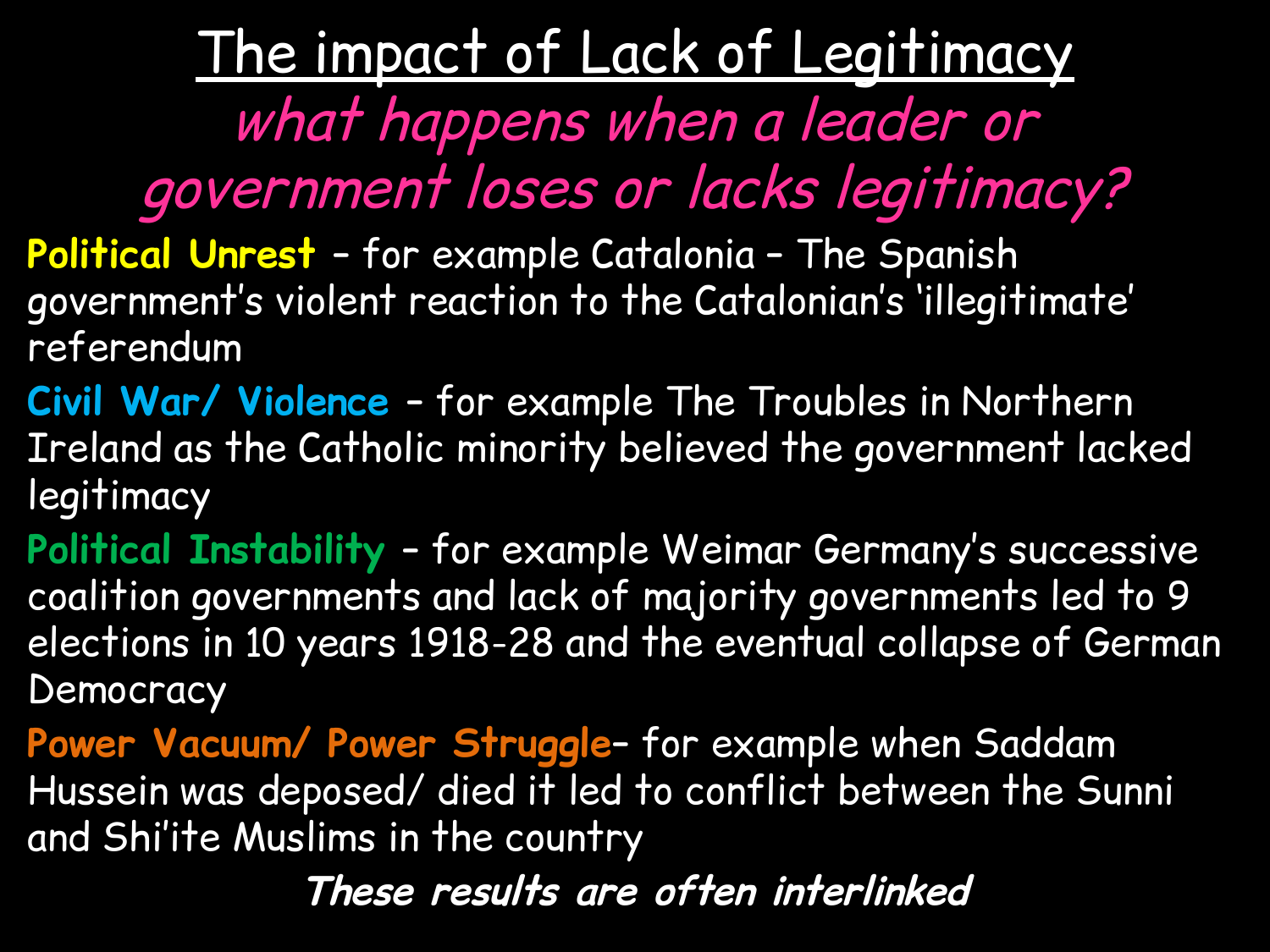

# The impact of Lack of Legitimacy what happens when a leader or government loses or lacks legitimacy?
Political Unrest – for example Catalonia – The Spanish government’s violent reaction to the Catalonian’s ‘illegitimate’ referendum
Civil War/ Violence – for example The Troubles in Northern Ireland as the Catholic minority believed the government lacked legitimacy
Political Instability – for example Weimar Germany’s successive coalition governments and lack of majority governments led to 9 elections in 10 years 1918-28 and the eventual collapse of German Democracy
Power Vacuum/ Power Struggle– for example when Saddam Hussein was deposed/ died it led to conflict between the Sunni and Shi’ite Muslims in the country
These results are often interlinked